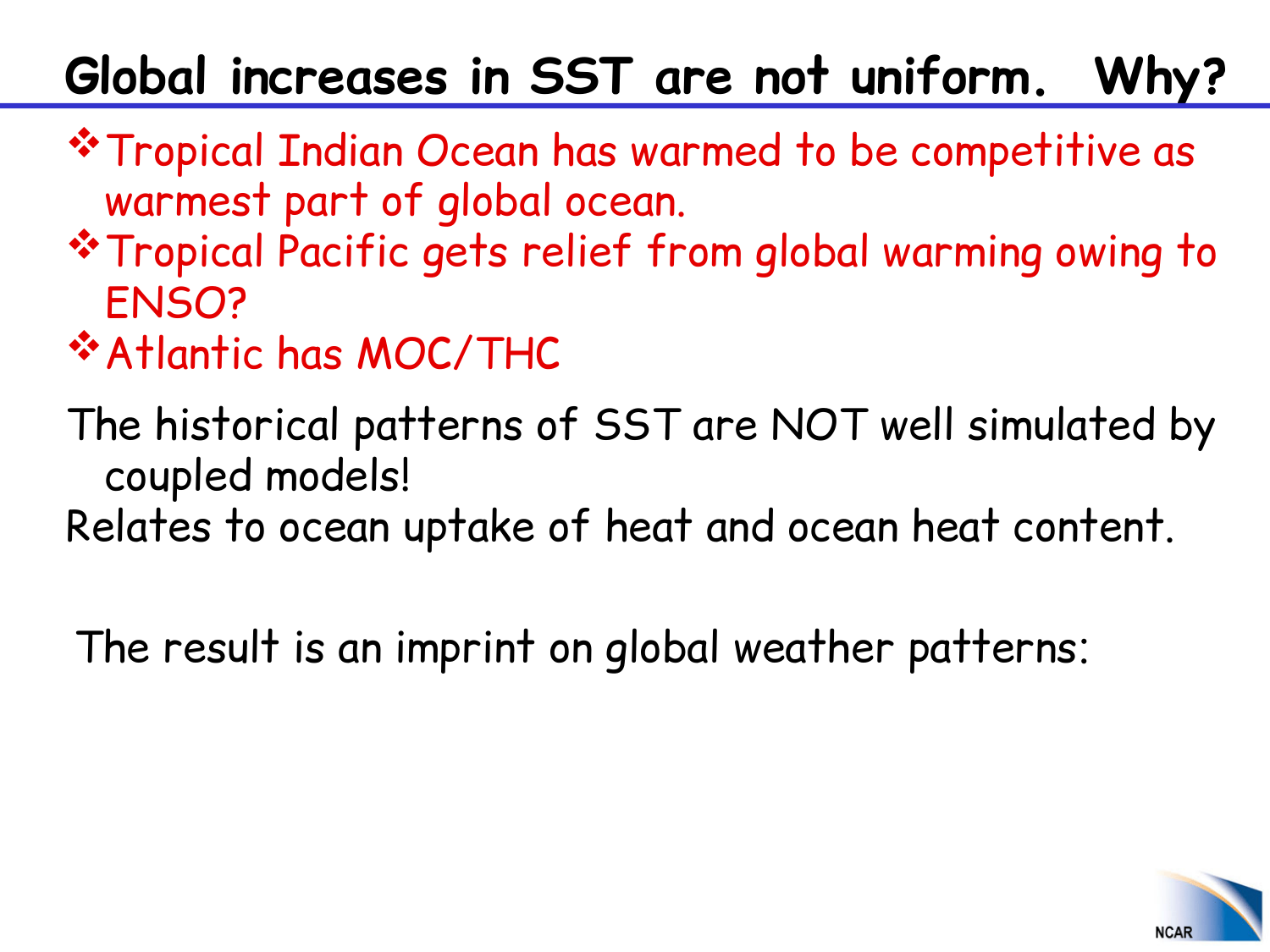

Global increases in SST are not uniform.  Why?

Tropical Indian Ocean has warmed to be competitive as warmest part of global ocean.
Tropical Pacific gets relief from global warming owing to ENSO?
Atlantic has MOC/THC

The historical patterns of SST are NOT well simulated by coupled models!
Relates to ocean uptake of heat and ocean heat content.

The result is an imprint on global weather patterns: